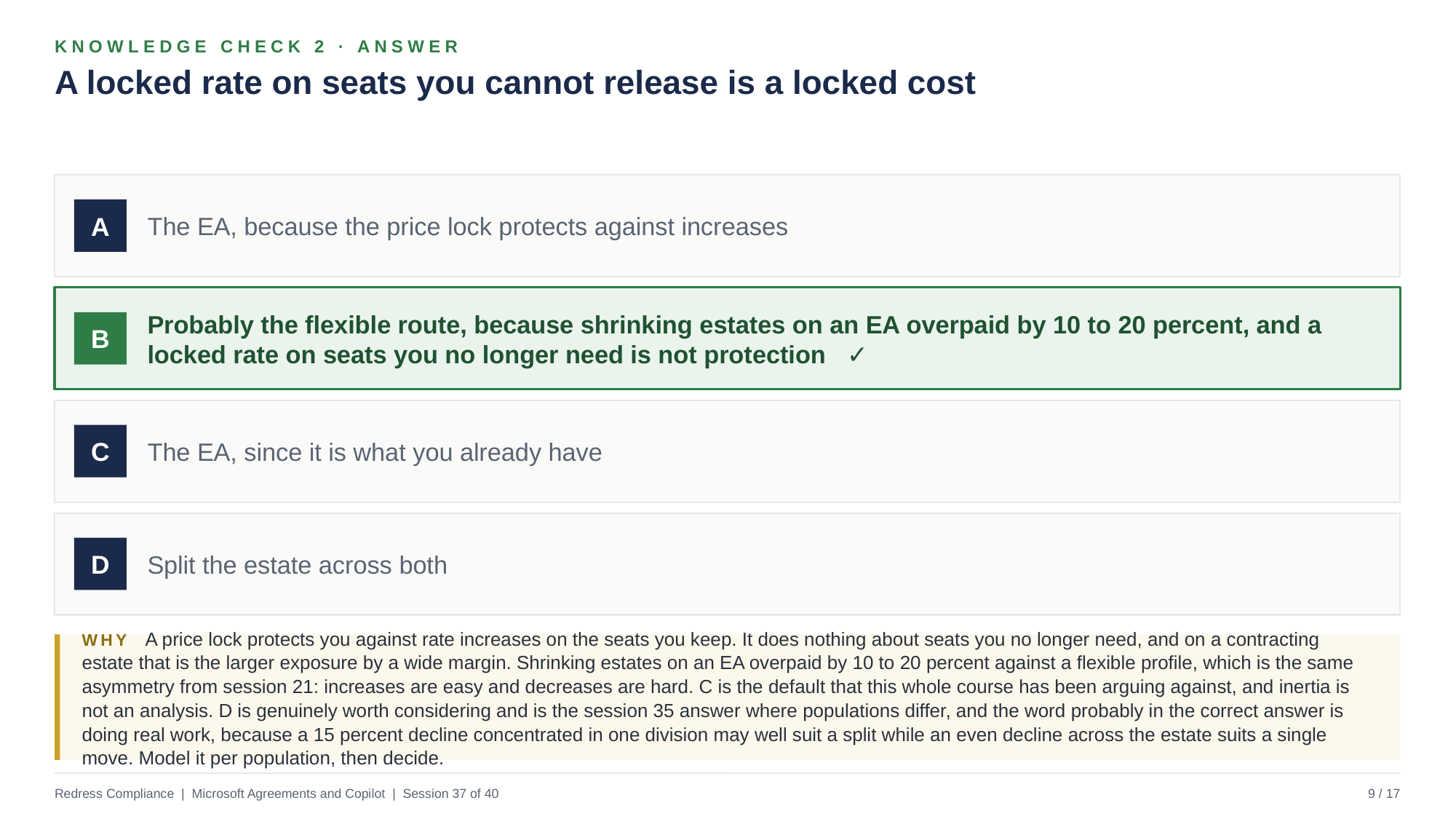

KNOWLEDGE CHECK 2 · ANSWER
A locked rate on seats you cannot release is a locked cost

The EA, because the price lock protects against increases

A

Probably the flexible route, because shrinking estates on an EA overpaid by 10 to 20 percent, and a locked rate on seats you no longer need is not protection   ✓

B

The EA, since it is what you already have

C

Split the estate across both

D

WHY  A price lock protects you against rate increases on the seats you keep. It does nothing about seats you no longer need, and on a contracting estate that is the larger exposure by a wide margin. Shrinking estates on an EA overpaid by 10 to 20 percent against a flexible profile, which is the same asymmetry from session 21: increases are easy and decreases are hard. C is the default that this whole course has been arguing against, and inertia is not an analysis. D is genuinely worth considering and is the session 35 answer where populations differ, and the word probably in the correct answer is doing real work, because a 15 percent decline concentrated in one division may well suit a split while an even decline across the estate suits a single move. Model it per population, then decide.

Redress Compliance  |  Microsoft Agreements and Copilot  |  Session 37 of 40
9 / 17